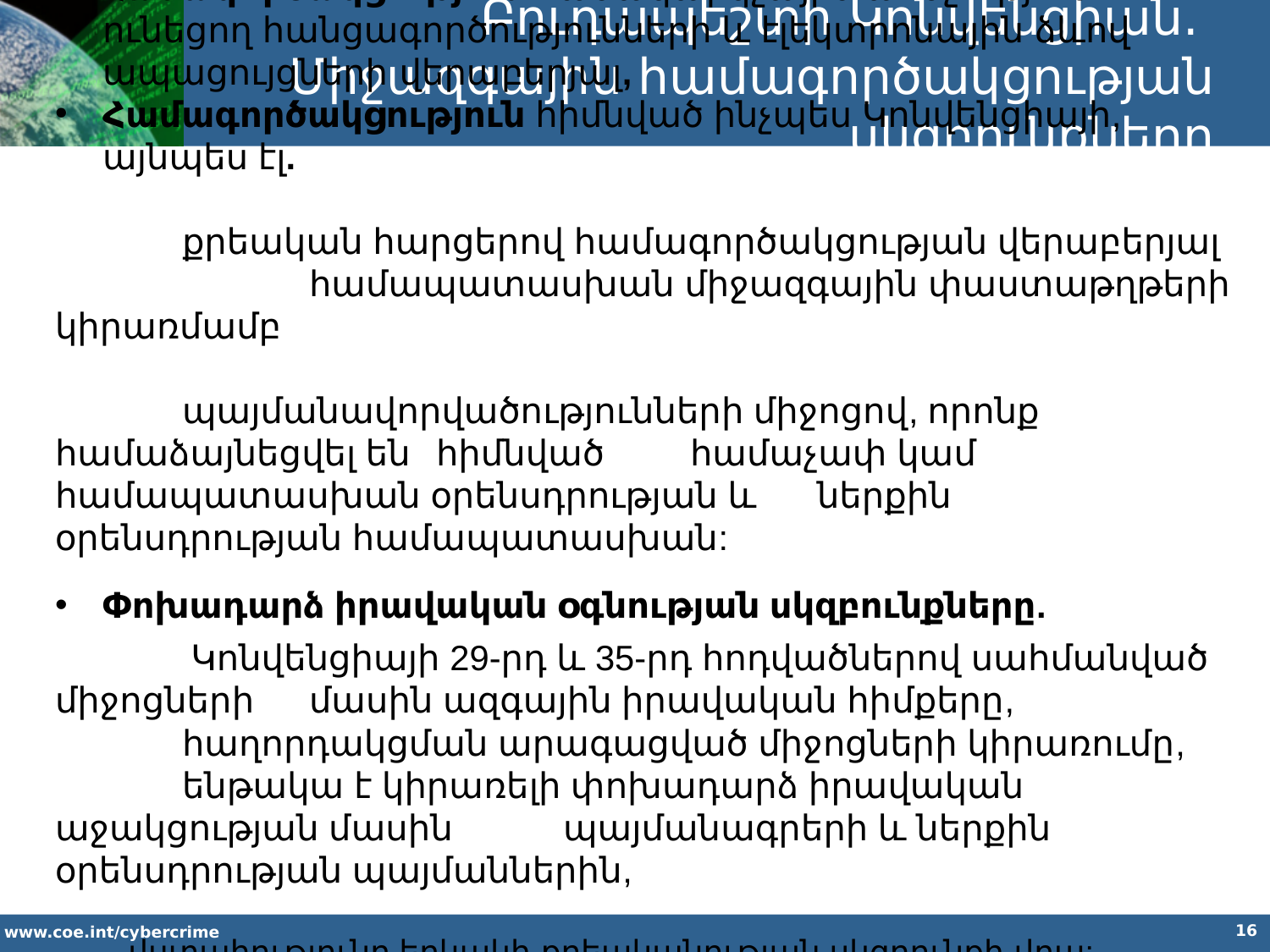

Համագործակցություն «ամեն հնարավոր աստիճանի»
Համագործակցություն համակարգչային առնչություն ունեցող հանցագործությունների և էլեկտրոնային ձևով ապացույցների վերաբերյալ,
Համագործակցություն հիմնված ինչպես Կոնվենցիայի, այնպես էլ.

	քրեական հարցերով համագործակցության վերաբերյալ 		համապատասխան միջազգային փաստաթղթերի կիրառմամբ

	պայմանավորվածությունների միջոցով, որոնք համաձայնեցվել են 	հիմնված 	համաչափ կամ համապատասխան օրենսդրության և 	ներքին օրենսդրության համապատասխան:

Փոխադարձ իրավական օգնության սկզբունքները.
	 Կոնվենցիայի 29-րդ և 35-րդ հոդվածներով սահմանված միջոցների 	մասին ազգային իրավական հիմքերը,
	հաղորդակցման արագացված միջոցների կիրառումը,
	ենթակա է կիրառելի փոխադարձ իրավական աջակցության մասին 	պայմանագրերի և ներքին օրենսդրության պայմաններին,

 վստահությունը երկակի քրեականության սկզբունքի վրա:
Փոխադարձ իրավական օգնությունը հնարավոր է համապատասխան պայմանավորվածությունների բացակայության դեպքում (հոդված 27)
Բուդապեշտի Կոնվենցիան.
Միջազգային համագործակցության սկզբունքները
16